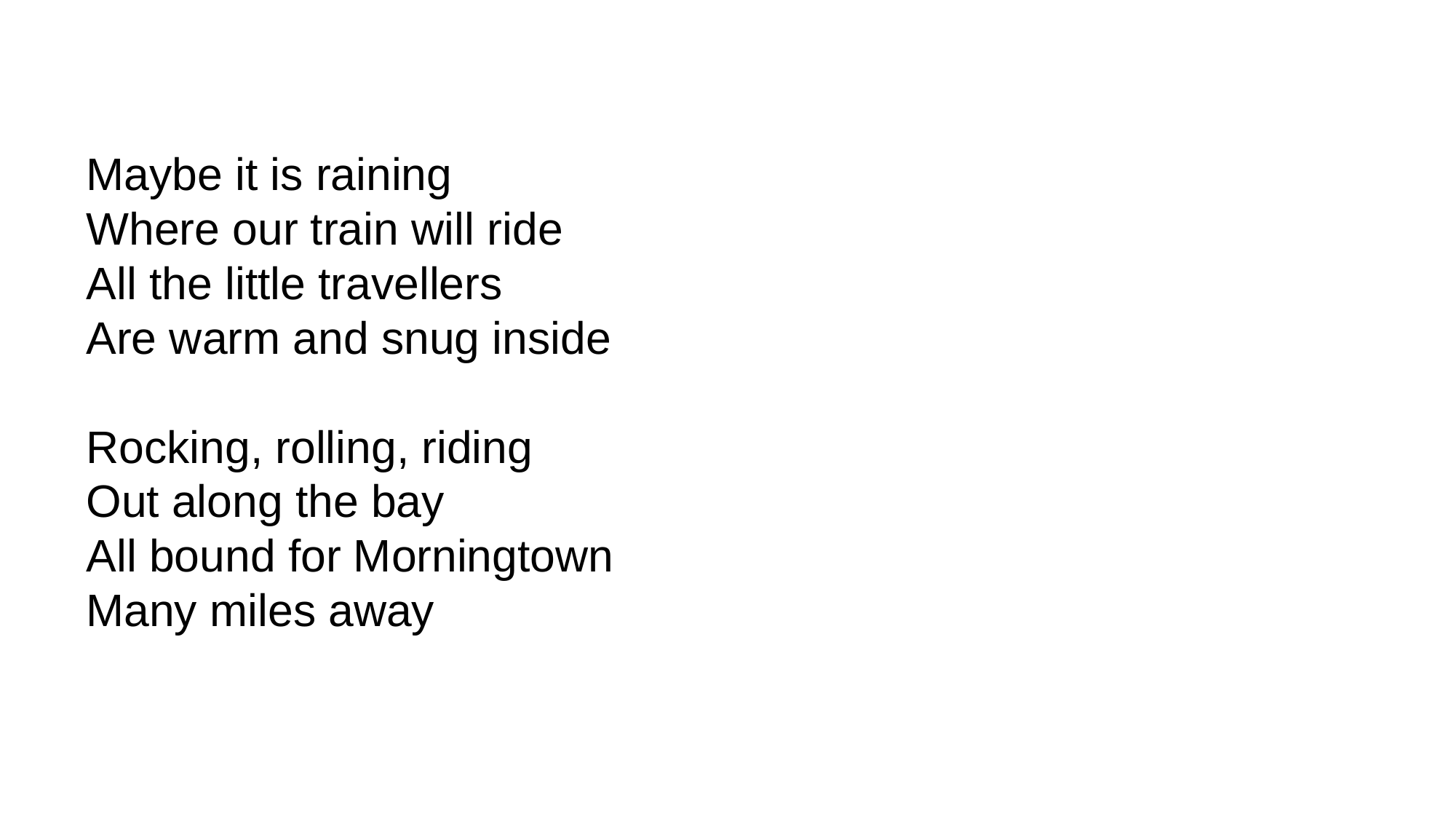

Maybe it is raining
Where our train will ride
All the little travellers
Are warm and snug inside

Rocking, rolling, riding
Out along the bay
All bound for Morningtown
Many miles away